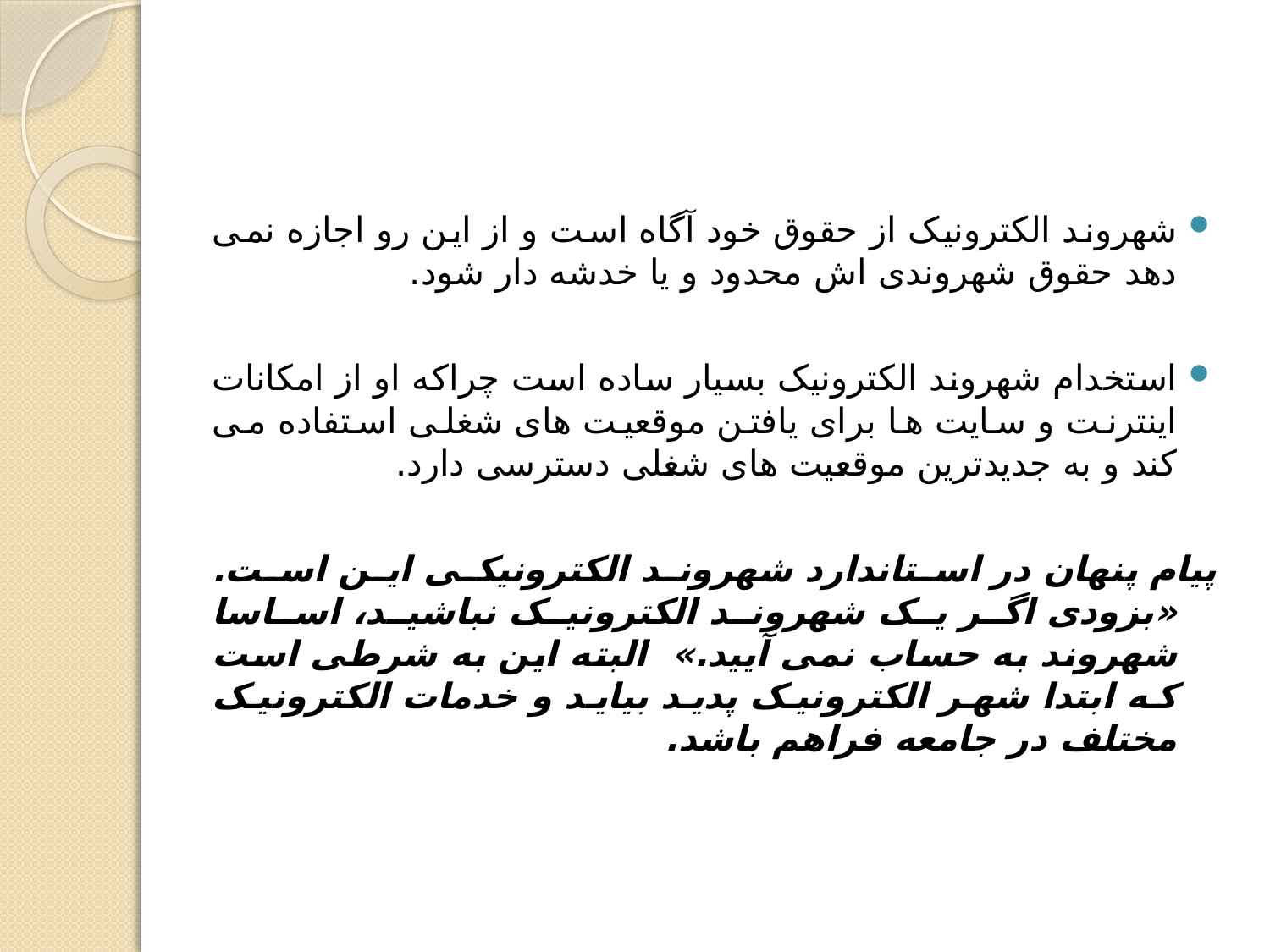

#
شهروند الکترونیک از حقوق خود آگاه است و از این رو اجازه نمی دهد حقوق شهروندی اش محدود و یا خدشه دار شود.

استخدام شهروند الکترونیک بسیار ساده است چراکه او از امکانات اینترنت و سایت ها برای یافتن موقعیت های شغلی استفاده می کند و به جدیدترین موقعیت های شغلی دسترسی دارد.

پیام پنهان در استاندارد شهروند الکترونیکی این است. «بزودی اگر یک شهروند الکترونیک نباشید، اساسا شهروند به حساب نمی آیید.»  البته این به شرطی است که ابتدا شهر الکترونیک پدید بیاید و خدمات الکترونیک مختلف در جامعه فراهم باشد.